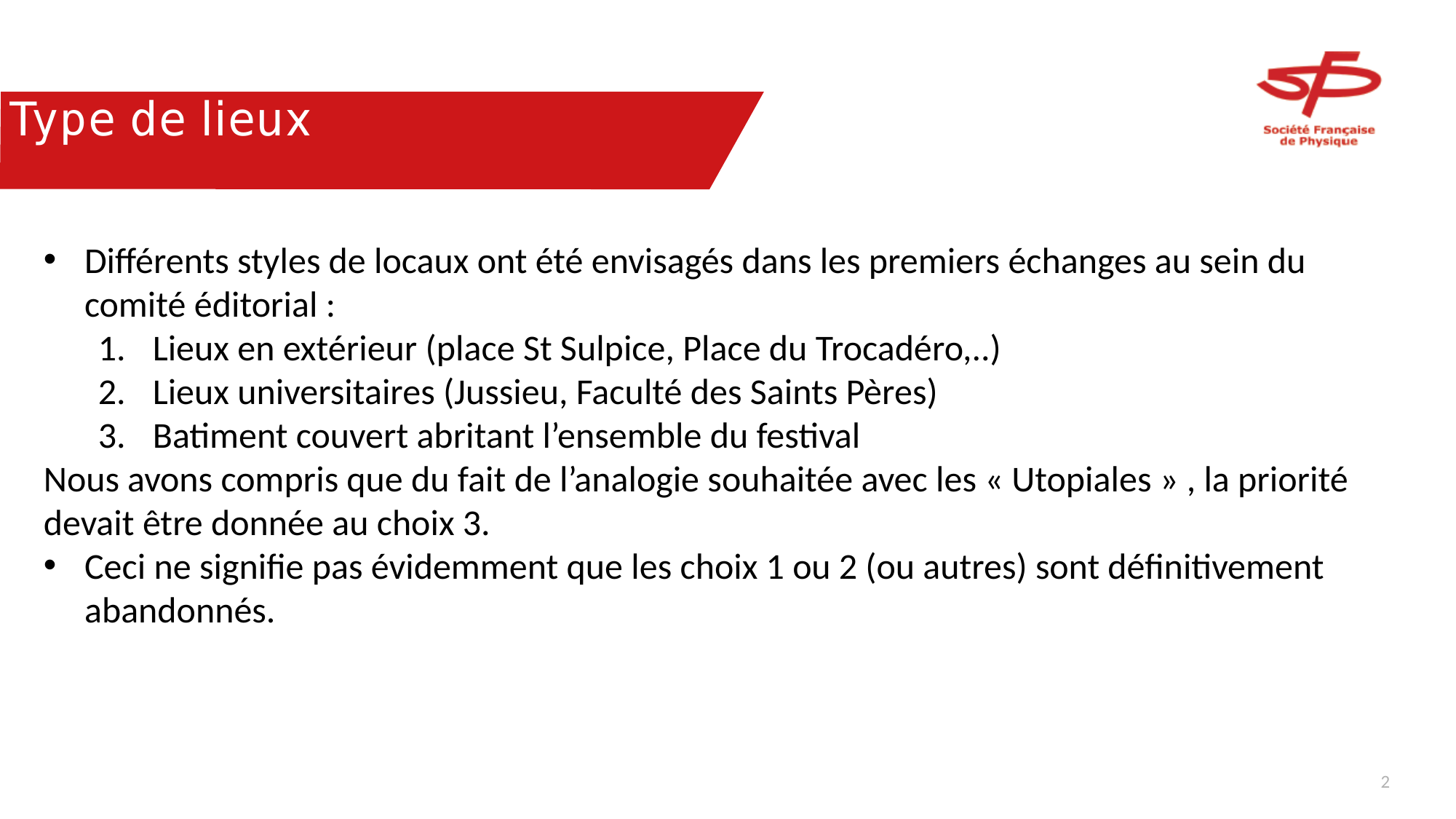

# Type de lieux
Différents styles de locaux ont été envisagés dans les premiers échanges au sein du comité éditorial :
Lieux en extérieur (place St Sulpice, Place du Trocadéro,..)
Lieux universitaires (Jussieu, Faculté des Saints Pères)
Batiment couvert abritant l’ensemble du festival
Nous avons compris que du fait de l’analogie souhaitée avec les « Utopiales » , la priorité devait être donnée au choix 3.
Ceci ne signifie pas évidemment que les choix 1 ou 2 (ou autres) sont définitivement abandonnés.

2